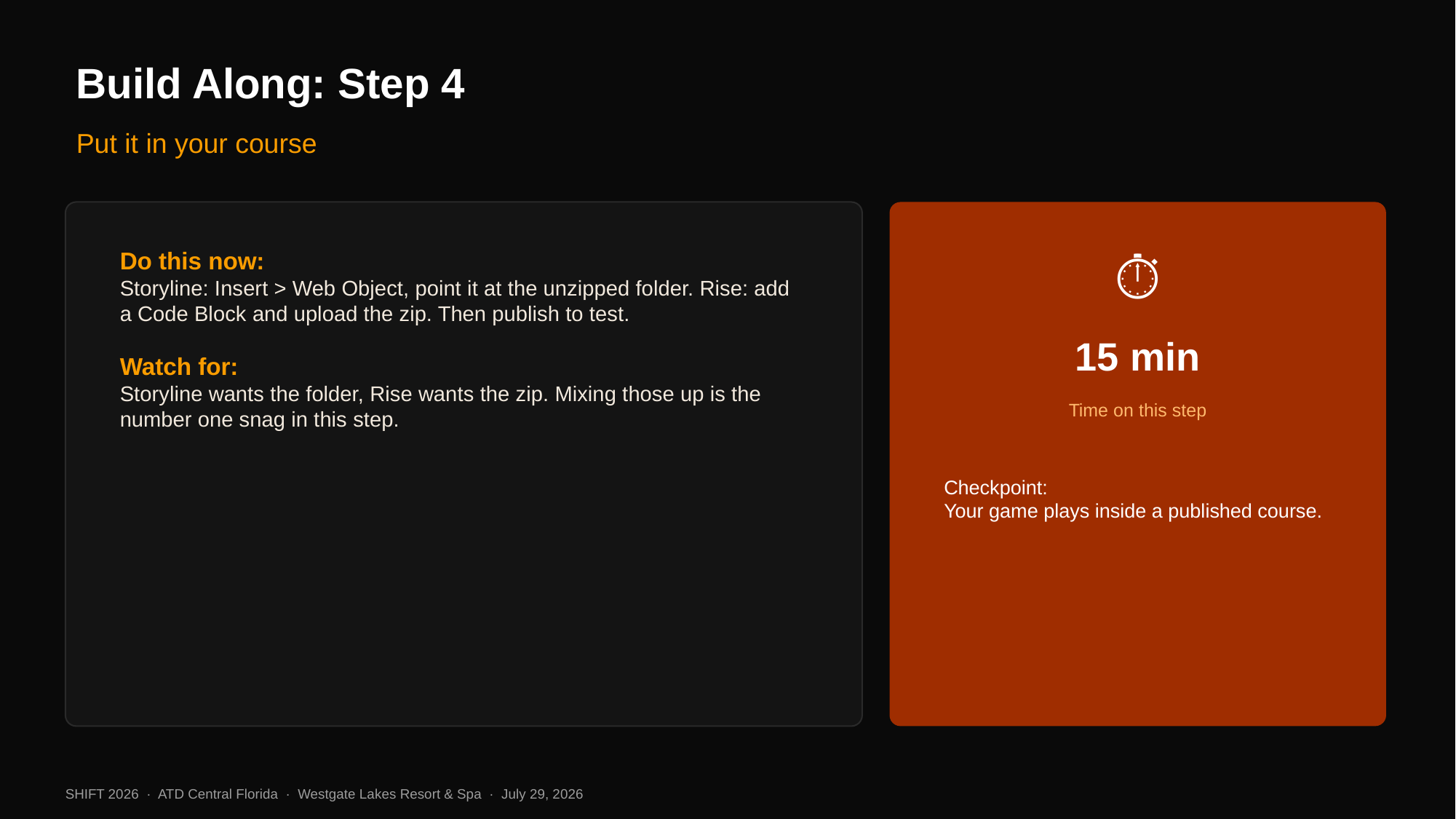

Build Along: Step 4
Put it in your course

⏱
Do this now:
Storyline: Insert > Web Object, point it at the unzipped folder. Rise: add a Code Block and upload the zip. Then publish to test.

Watch for:
Storyline wants the folder, Rise wants the zip. Mixing those up is the number one snag in this step.
15 min
Time on this step
Checkpoint:
Your game plays inside a published course.
SHIFT 2026  ·  ATD Central Florida  ·  Westgate Lakes Resort & Spa  ·  July 29, 2026